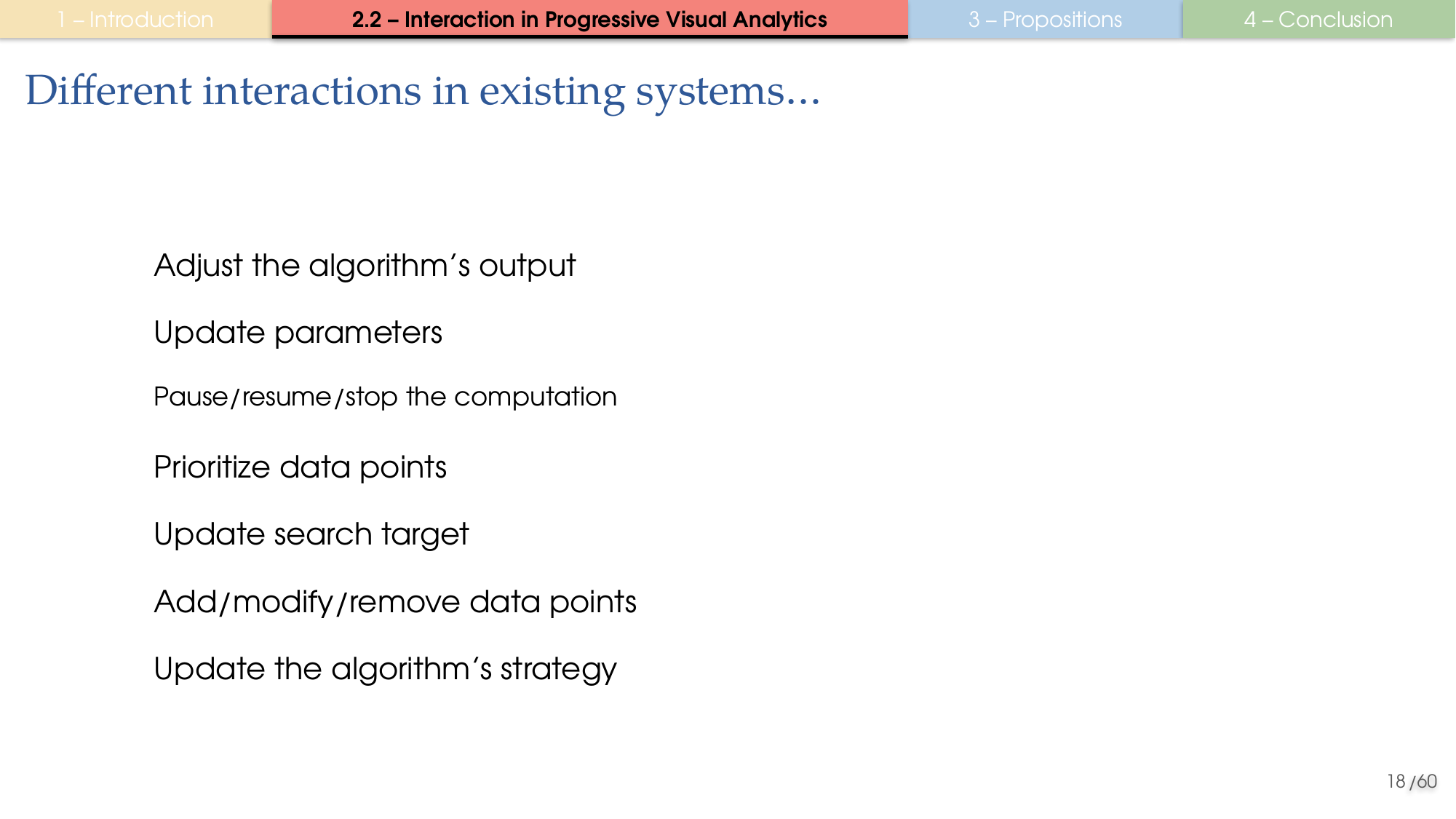

1 – Introduction
2.2 – Interaction in Progressive Visual Analytics
3 – Propositions
4 – Conclusion
# Different interactions in existing systems…
Adjust the algorithm’s output
Update parameters
Pause/resume/stop the computation
Prioritize data points
Update search target
Add/modify/remove data points
Update the algorithm’s strategy
18